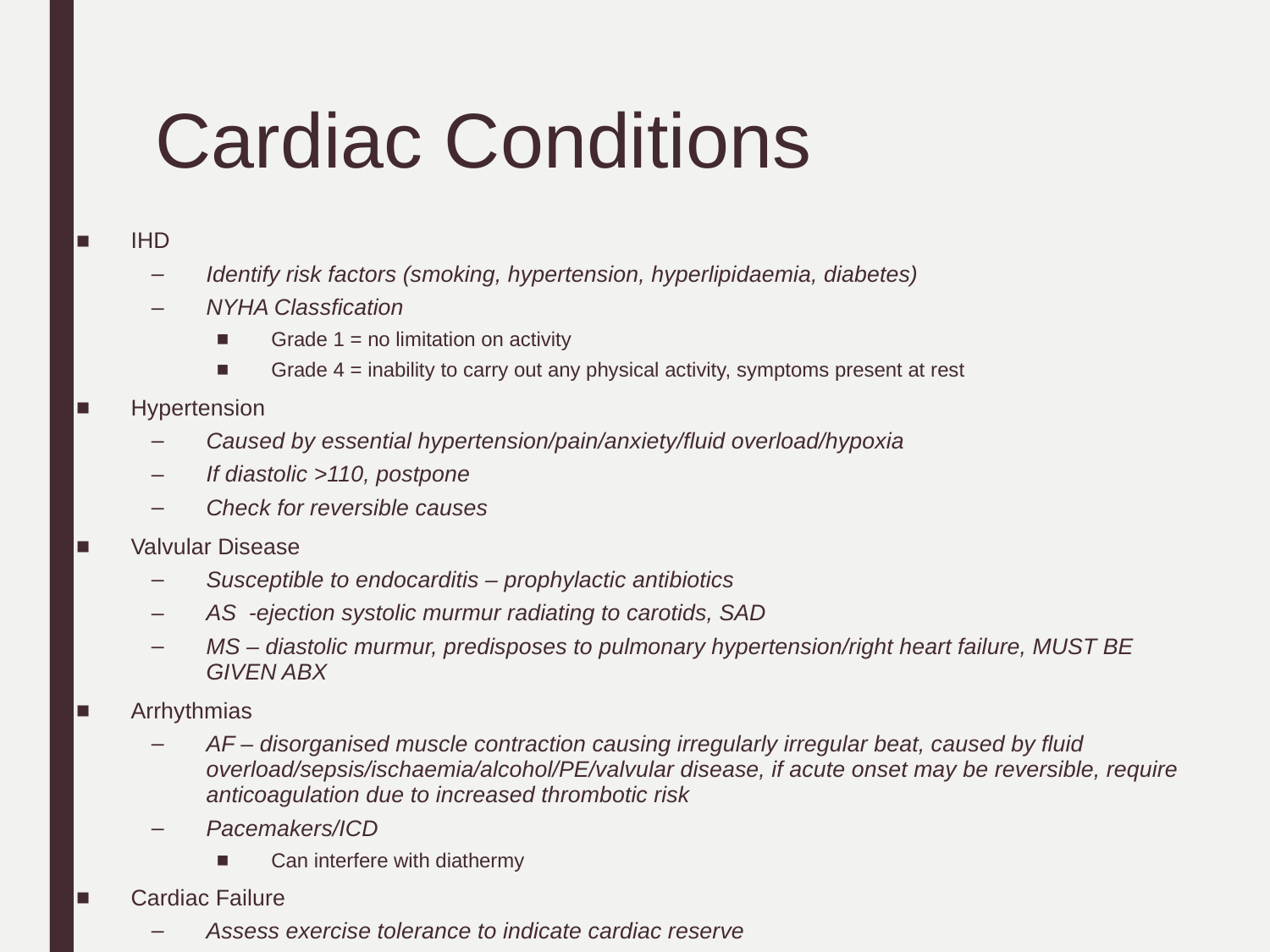

# Cardiac Conditions
IHD
Identify risk factors (smoking, hypertension, hyperlipidaemia, diabetes)
NYHA Classfication
Grade 1 = no limitation on activity
Grade 4 = inability to carry out any physical activity, symptoms present at rest
Hypertension
Caused by essential hypertension/pain/anxiety/fluid overload/hypoxia
If diastolic >110, postpone
Check for reversible causes
Valvular Disease
Susceptible to endocarditis – prophylactic antibiotics
AS  -ejection systolic murmur radiating to carotids, SAD
MS – diastolic murmur, predisposes to pulmonary hypertension/right heart failure, MUST BE GIVEN ABX
Arrhythmias
AF – disorganised muscle contraction causing irregularly irregular beat, caused by fluid overload/sepsis/ischaemia/alcohol/PE/valvular disease, if acute onset may be reversible, require anticoagulation due to increased thrombotic risk
Pacemakers/ICD
Can interfere with diathermy
Cardiac Failure
Assess exercise tolerance to indicate cardiac reserve